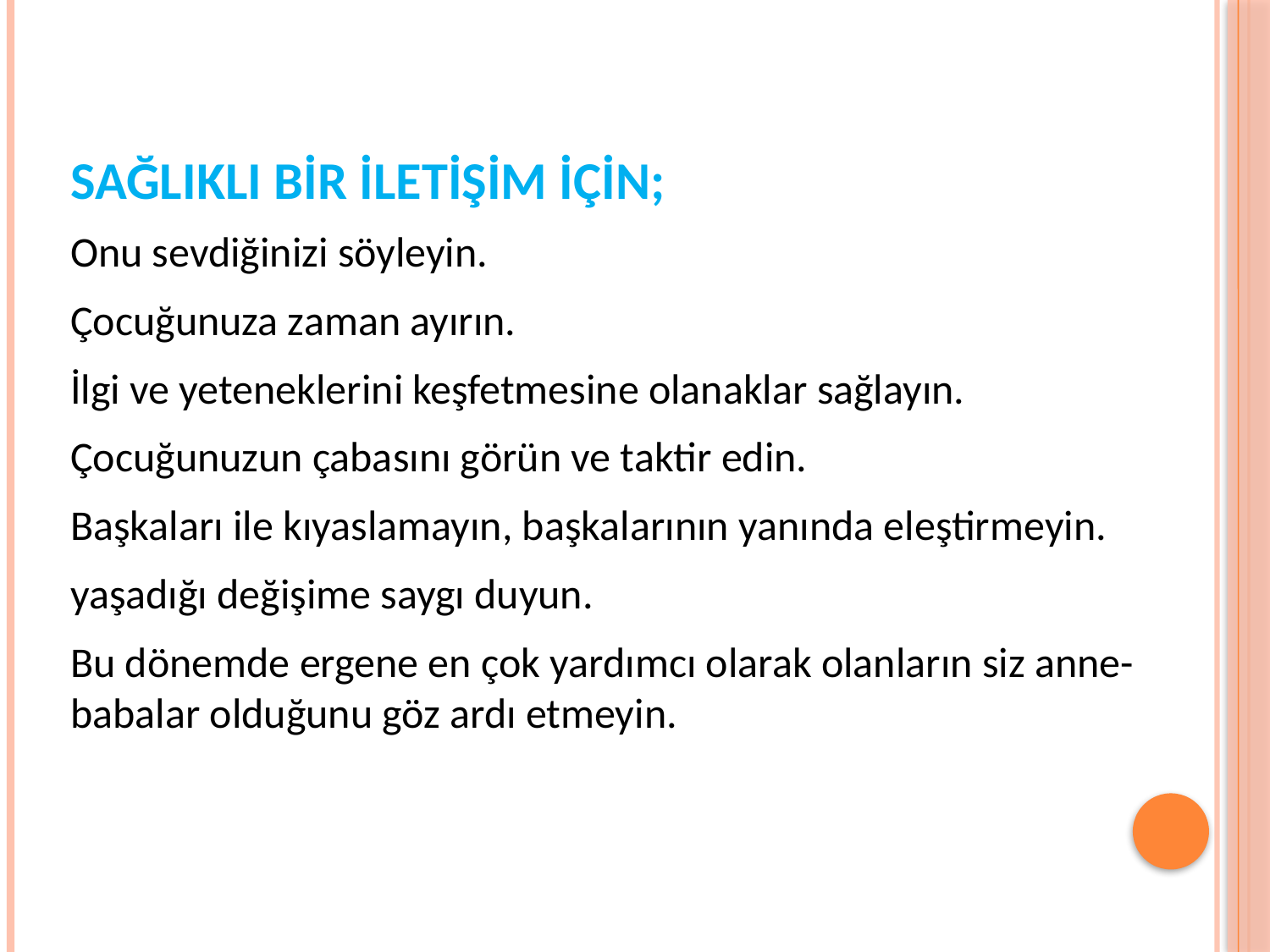

# SAĞLIKLI BİR İLETİŞİM İÇİN;
Onu sevdiğinizi söyleyin.
Çocuğunuza zaman ayırın.
İlgi ve yeteneklerini keşfetmesine olanaklar sağlayın.
Çocuğunuzun çabasını görün ve taktir edin.
Başkaları ile kıyaslamayın, başkalarının yanında eleştirmeyin.
yaşadığı değişime saygı duyun.
Bu dönemde ergene en çok yardımcı olarak olanların siz anne-babalar olduğunu göz ardı etmeyin.